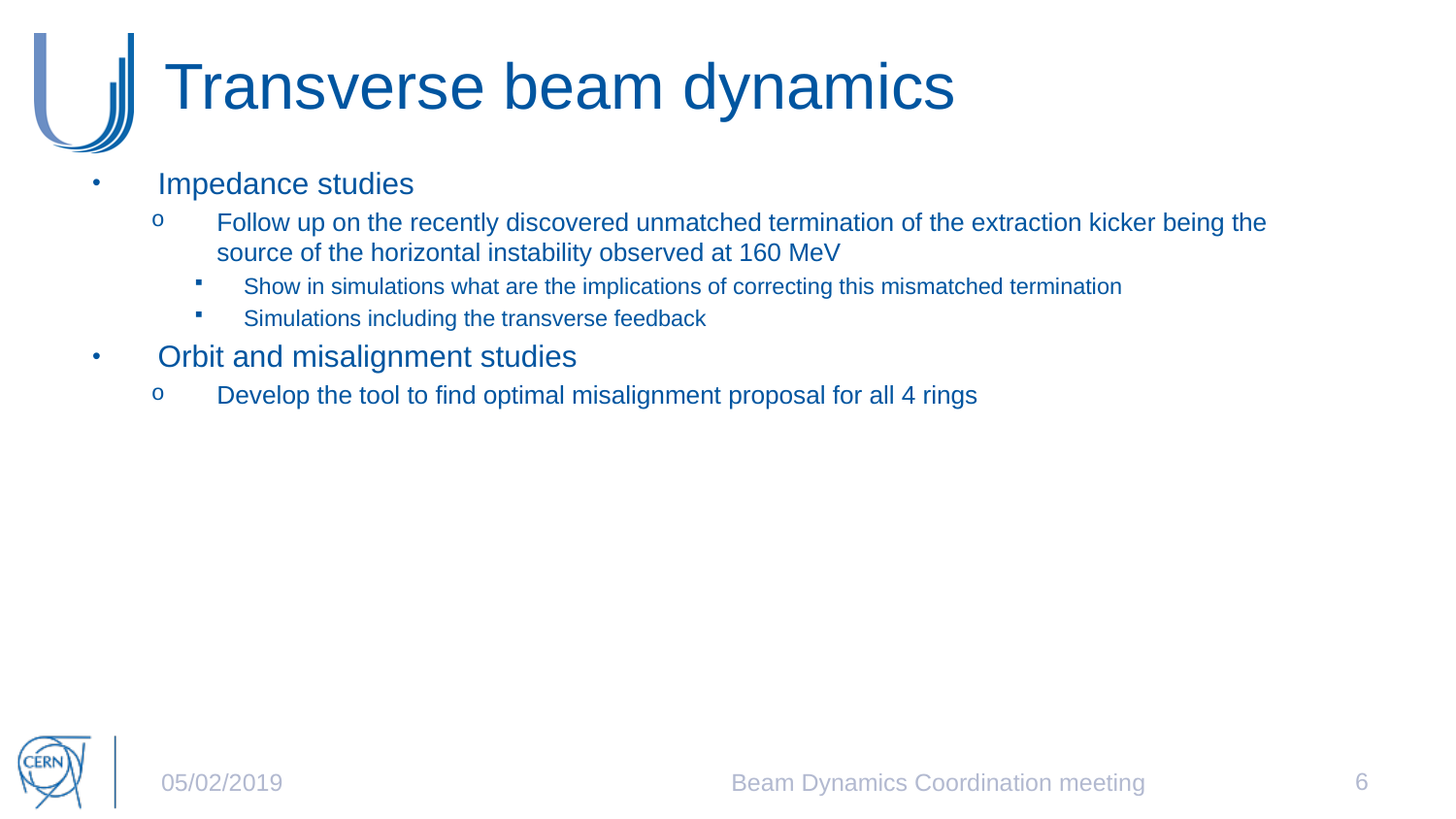

# Transverse beam dynamics
Impedance studies
Follow up on the recently discovered unmatched termination of the extraction kicker being the source of the horizontal instability observed at 160 MeV
Show in simulations what are the implications of correcting this mismatched termination
Simulations including the transverse feedback
Orbit and misalignment studies
Develop the tool to find optimal misalignment proposal for all 4 rings
6
05/02/2019
Beam Dynamics Coordination meeting